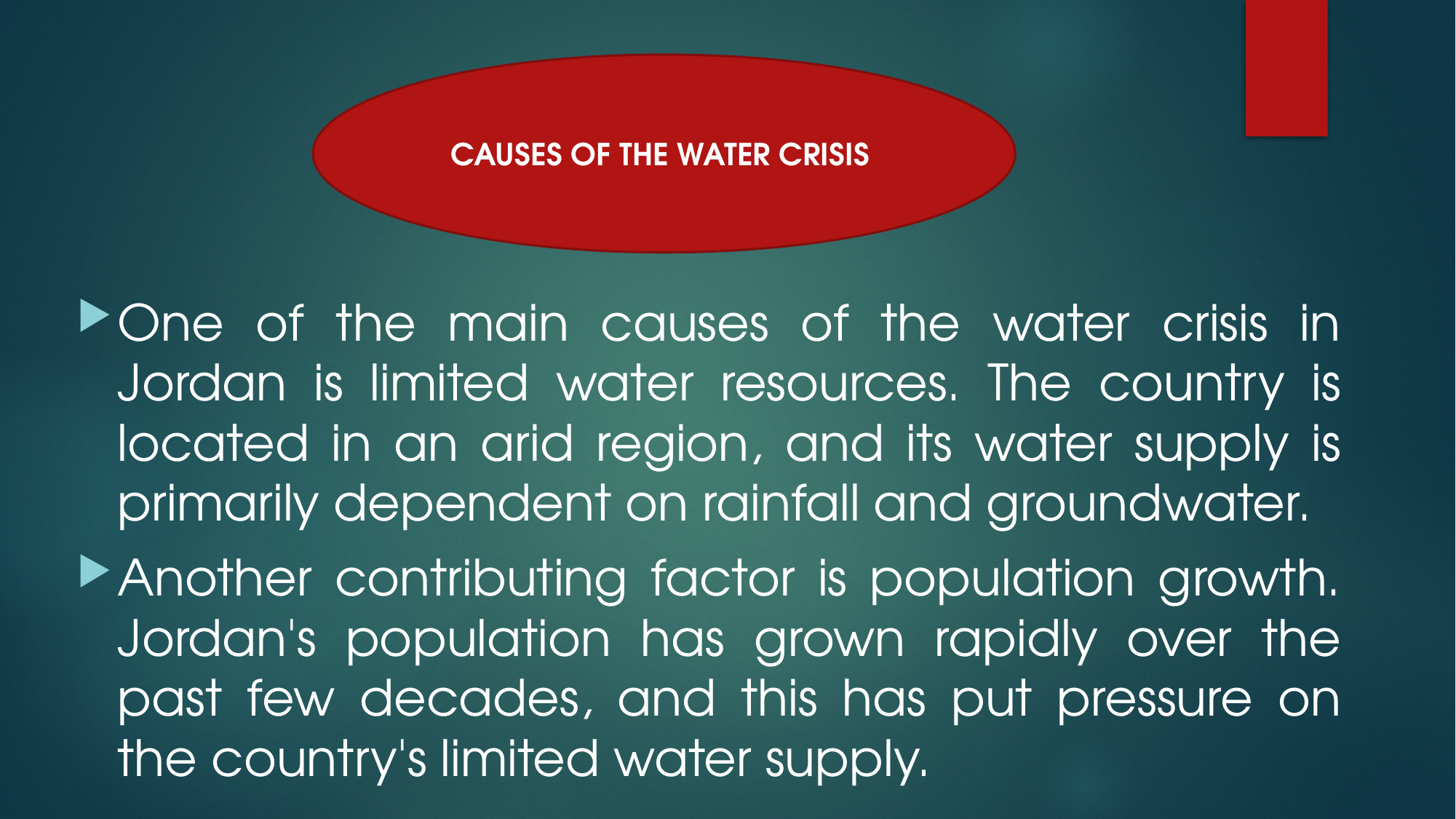

Causes of the water crisis

One of the main causes of the water crisis in Jordan is limited water resources. The country is located in an arid region, and its water supply is primarily dependent on rainfall and groundwater.
Another contributing factor is population growth. Jordan's population has grown rapidly over the past few decades, and this has put pressure on the country's limited water supply.